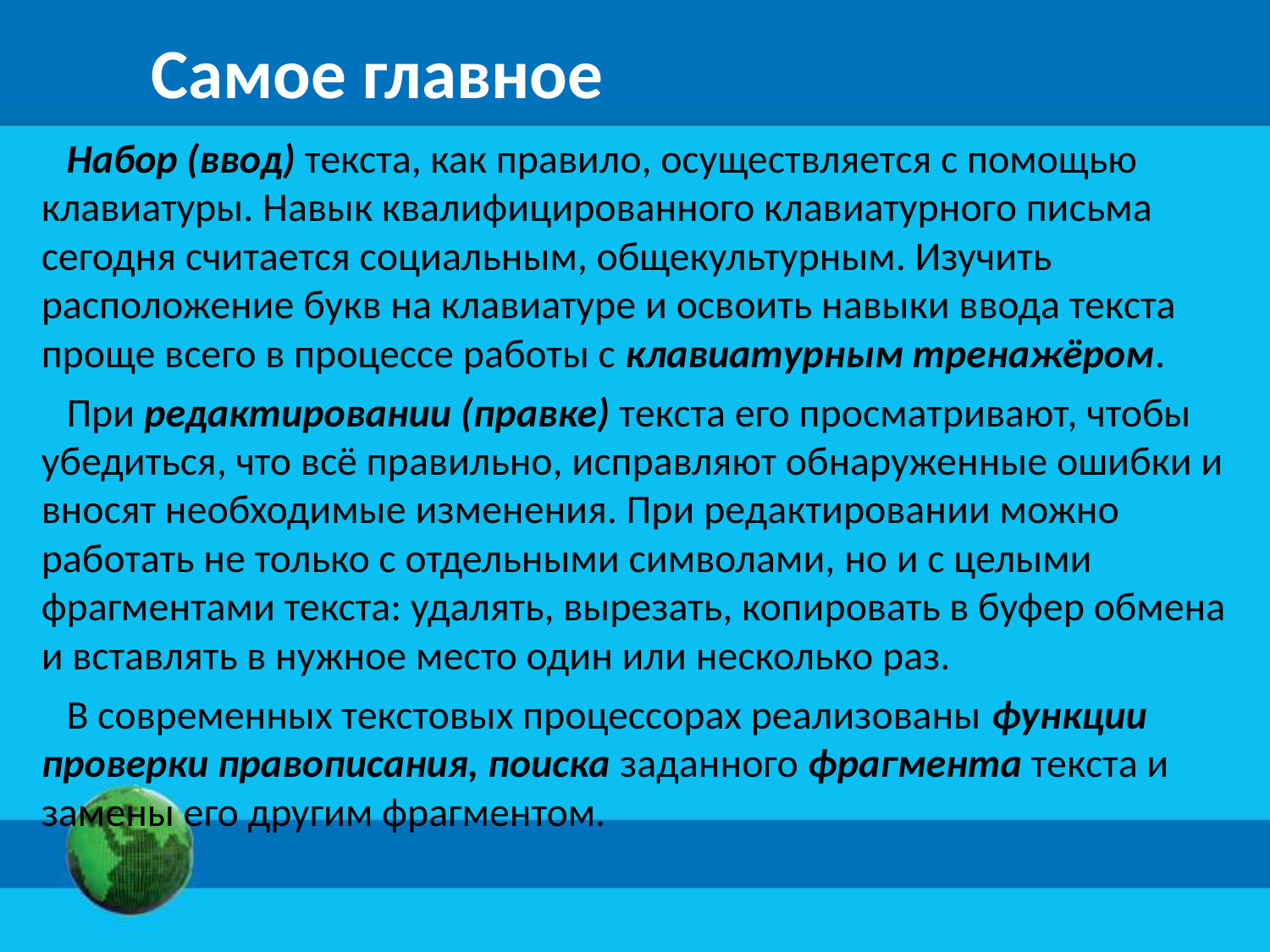

Самое главное
Набор (ввод) текста, как правило, осуществляется с помощью клавиатуры. Навык квалифицированного клавиатурного письма сегодня считается социальным, общекультурным. Изучить расположение букв на клавиатуре и освоить навыки ввода текста проще всего в процессе работы с клавиатурным тренажёром.
При редактировании (правке) текста его просматривают, чтобы убедиться, что всё правильно, исправляют обнаруженные ошибки и вносят необходимые изменения. При редактировании можно работать не только с отдельными символами, но и с целыми фрагментами текста: удалять, вырезать, копировать в буфер обмена и вставлять в нужное место один или несколько раз.
В современных текстовых процессорах реализованы функции проверки правописания, поиска заданного фрагмента текста и замены его другим фрагментом.